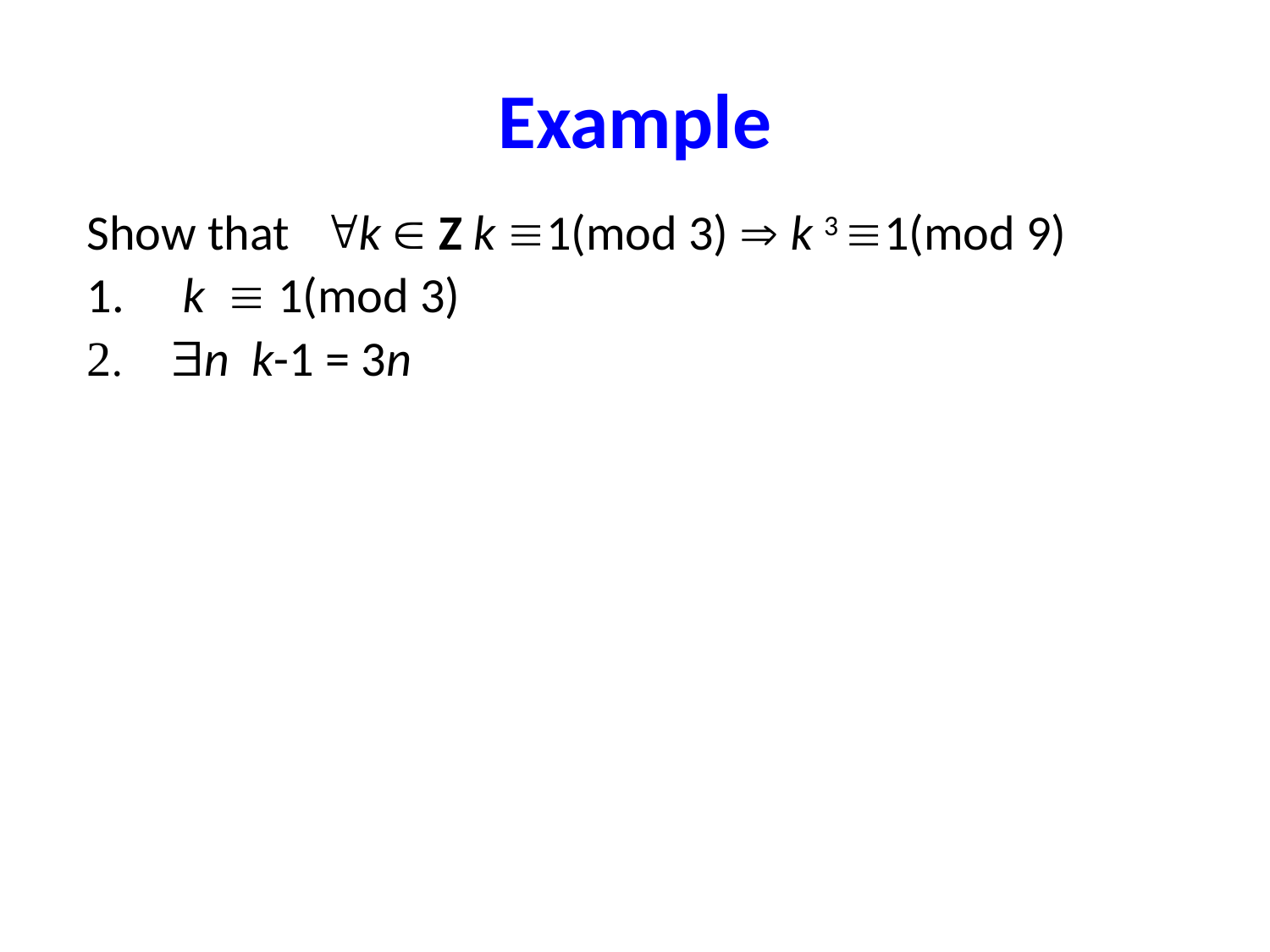

# Example
Show that   ∀k ∈ Z k ≡1(mod 3) ⇒ k 3 ≡1(mod 9)
 k  ≡ 1(mod 3)
∃n  k-1 = 3n